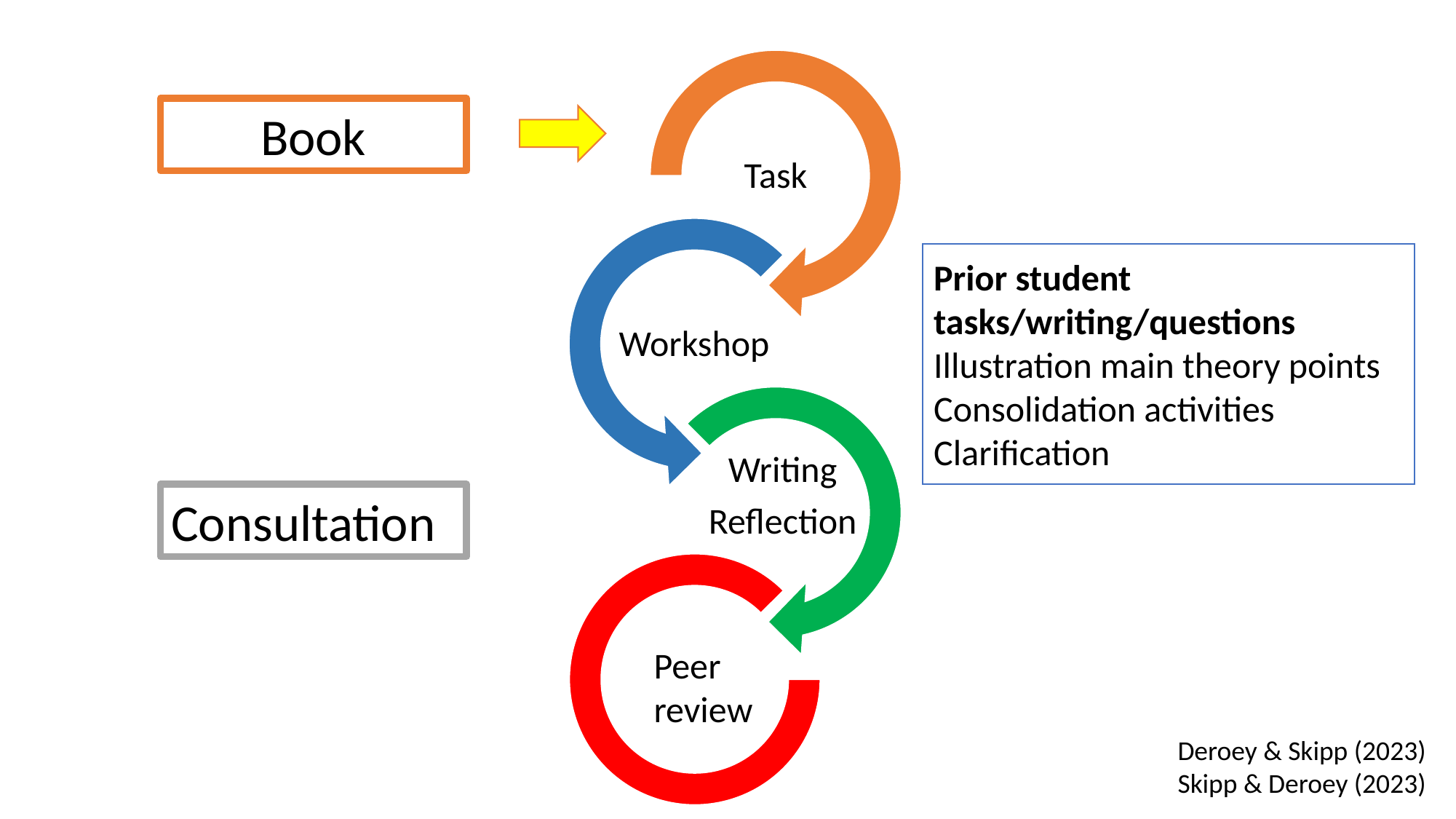

Task
Workshop
Writing
Reflection

Book

Prior student tasks/writing/questions
Illustration main theory points
Consolidation activities
Clarification
Consultation
Peer
review
Deroey & Skipp (2023)
Skipp & Deroey (2023)